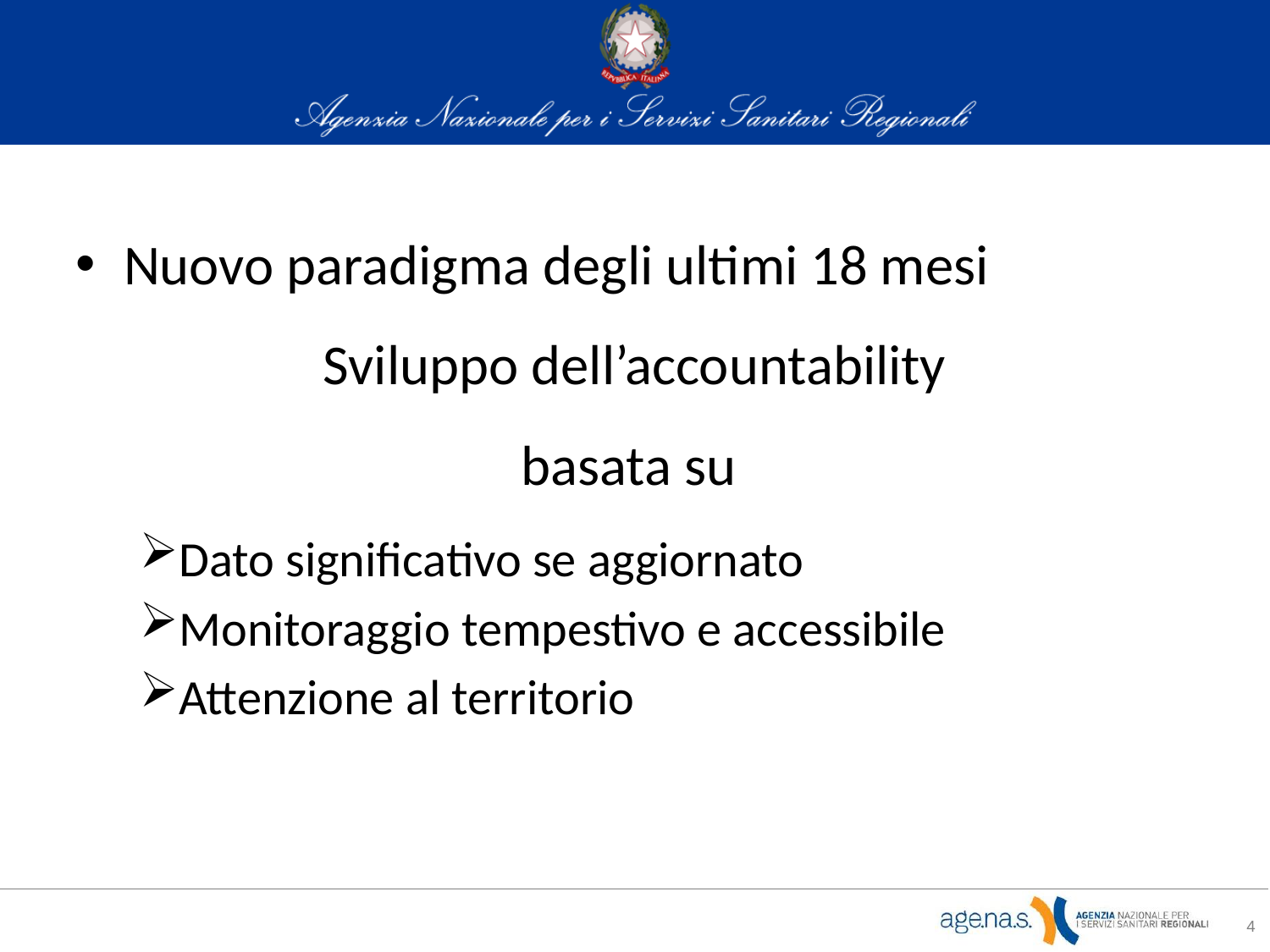

Nuovo paradigma degli ultimi 18 mesi
Sviluppo dell’accountability
basata su
Dato significativo se aggiornato
Monitoraggio tempestivo e accessibile
Attenzione al territorio
4